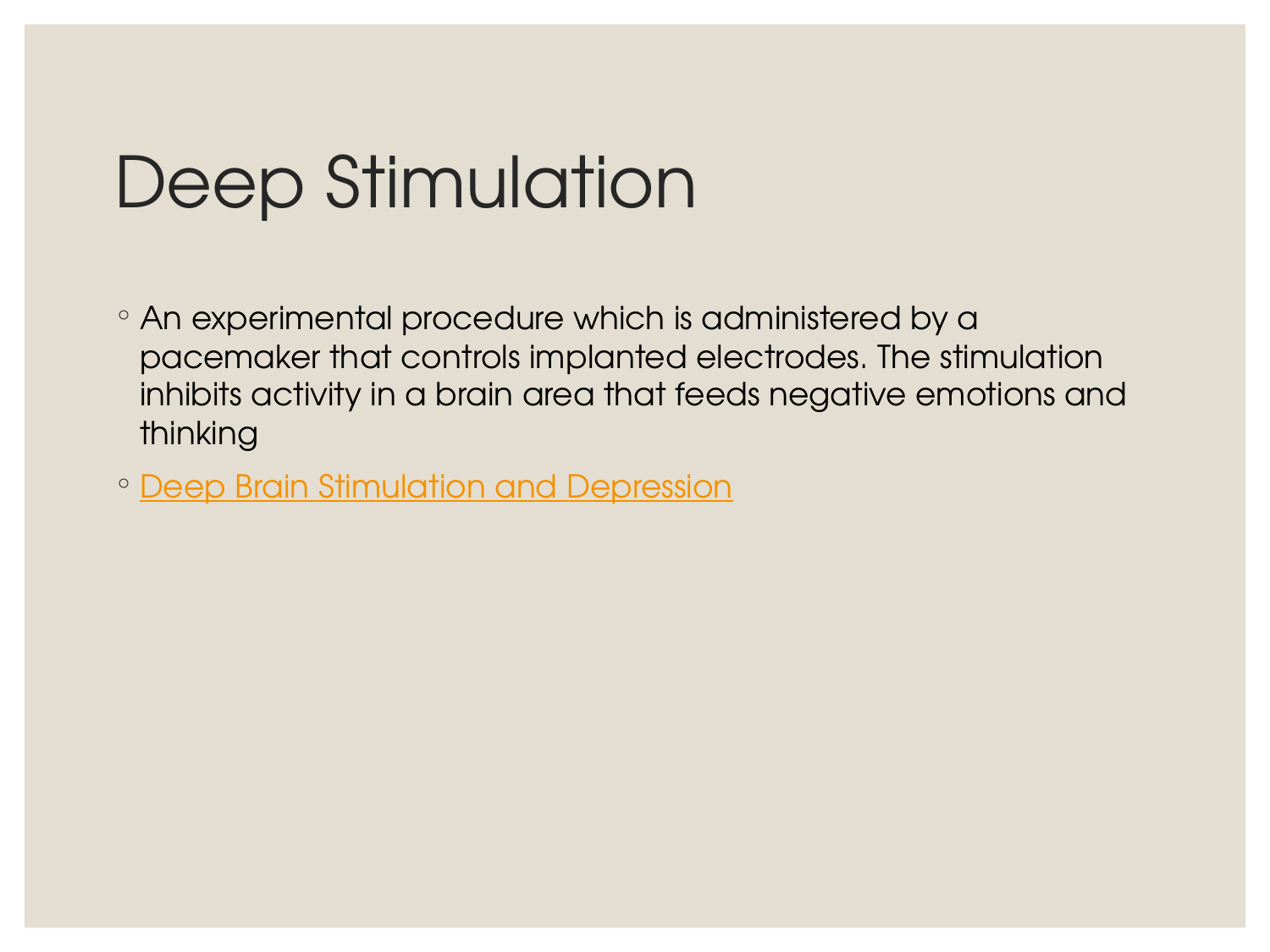

# Deep Stimulation
An experimental procedure which is administered by a pacemaker that controls implanted electrodes. The stimulation inhibits activity in a brain area that feeds negative emotions and thinking
Deep Brain Stimulation and Depression